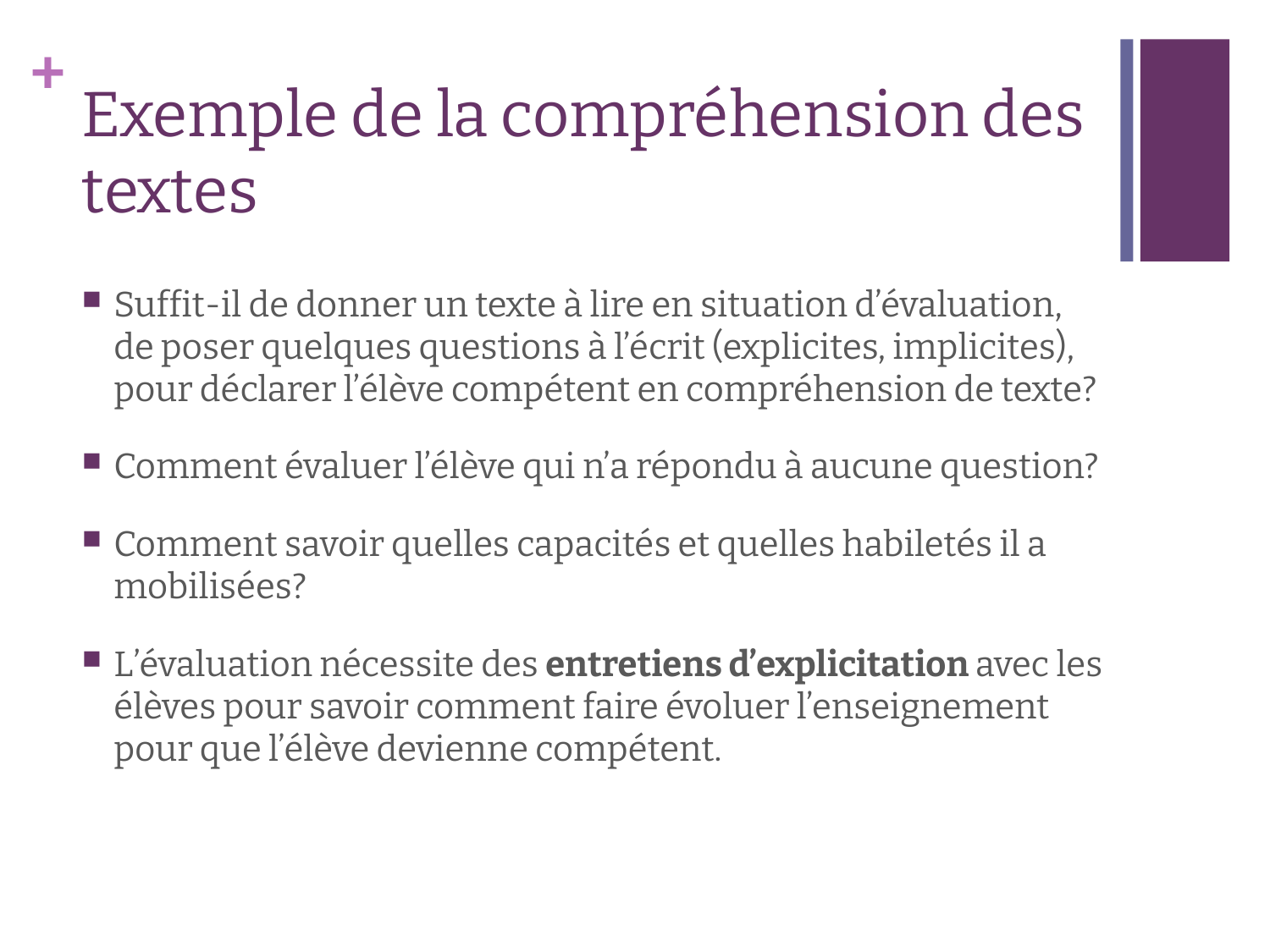

# Exemple de la compréhension des textes
Suffit-il de donner un texte à lire en situation d’évaluation, de poser quelques questions à l’écrit (explicites, implicites), pour déclarer l’élève compétent en compréhension de texte?
Comment évaluer l’élève qui n’a répondu à aucune question?
Comment savoir quelles capacités et quelles habiletés il a mobilisées?
L’évaluation nécessite des entretiens d’explicitation avec les élèves pour savoir comment faire évoluer l’enseignement pour que l’élève devienne compétent.